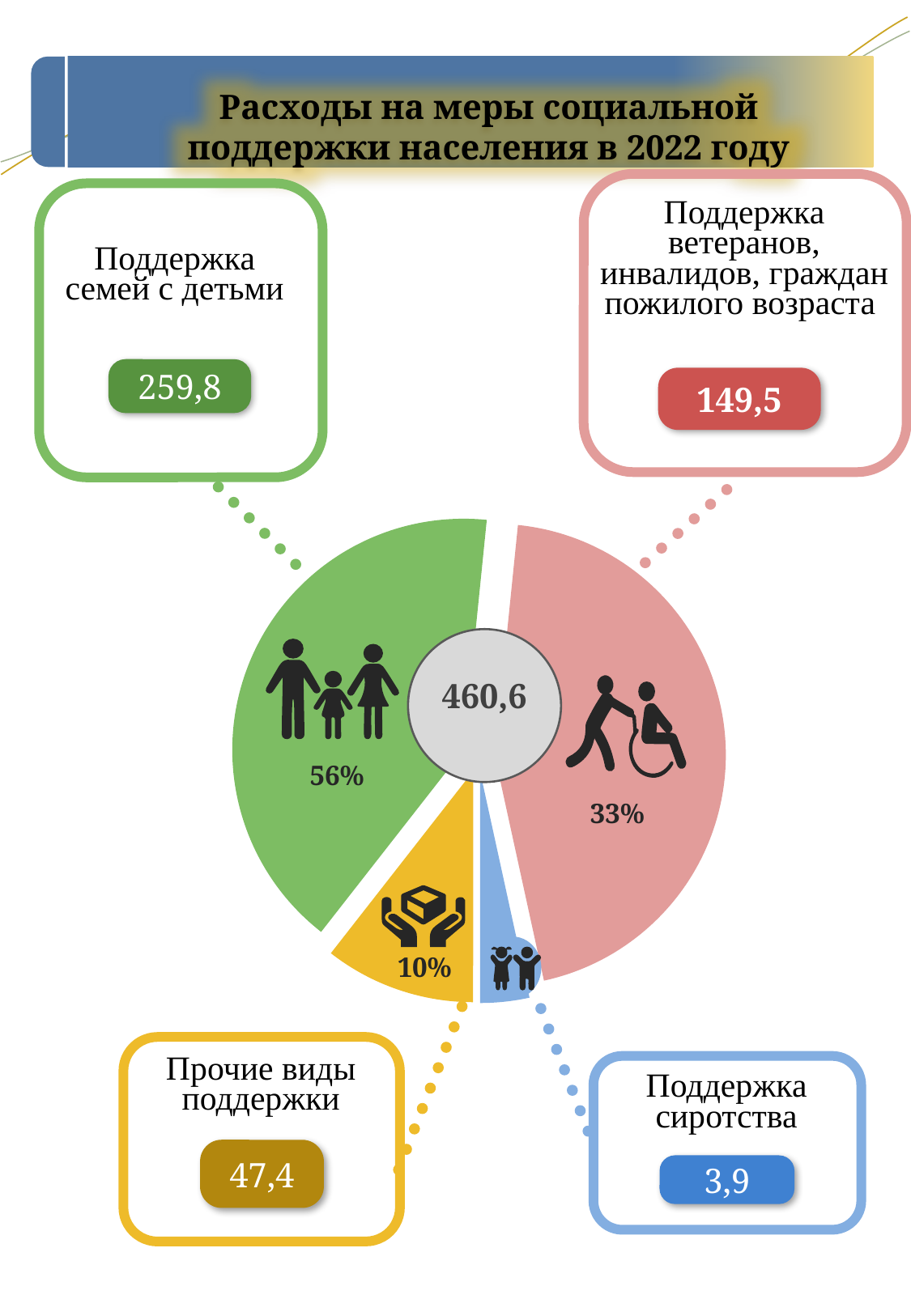

Расходы на меры социальной поддержки населения в 2022 году

Поддержка ветеранов, инвалидов, граждан пожилого возраста
149,5

Поддержка
семей с детьми
259,8

### Chart

| Category | Продажи |
|---|---|
| Кв. 1 | 7968.0 |
| Кв. 2 | 8727.799999999981 |
| Кв. 3 | 665.4 |
| Кв. 4 | 2047.9 |
460,6

56%

33%

10%

Прочие виды
поддержки
47,4

Поддержка
сиротства
3,9